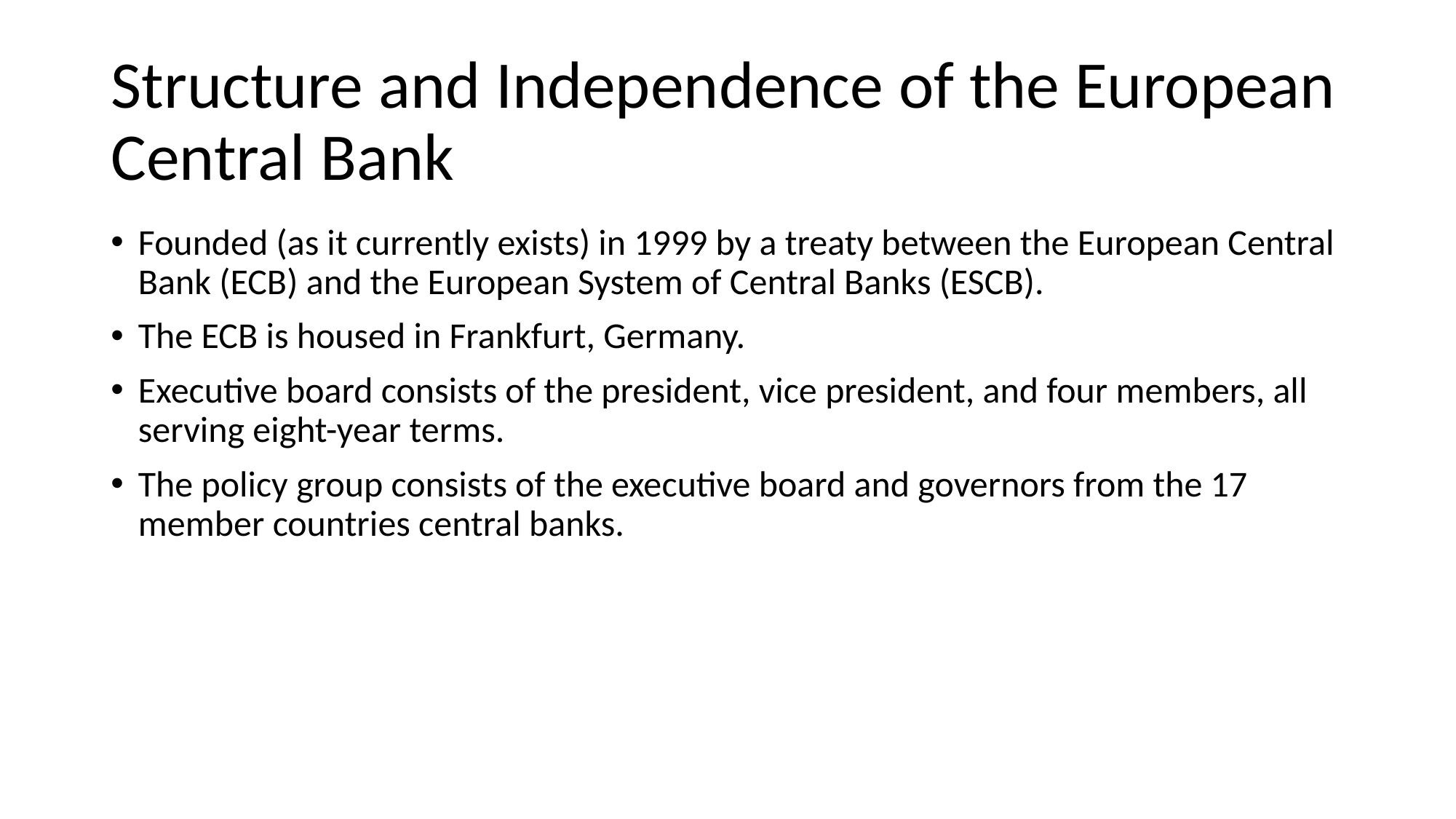

# Structure and Independence of the European Central Bank
Founded (as it currently exists) in 1999 by a treaty between the European Central Bank (ECB) and the European System of Central Banks (ESCB).
The ECB is housed in Frankfurt, Germany.
Executive board consists of the president, vice president, and four members, all serving eight-year terms.
The policy group consists of the executive board and governors from the 17 member countries central banks.